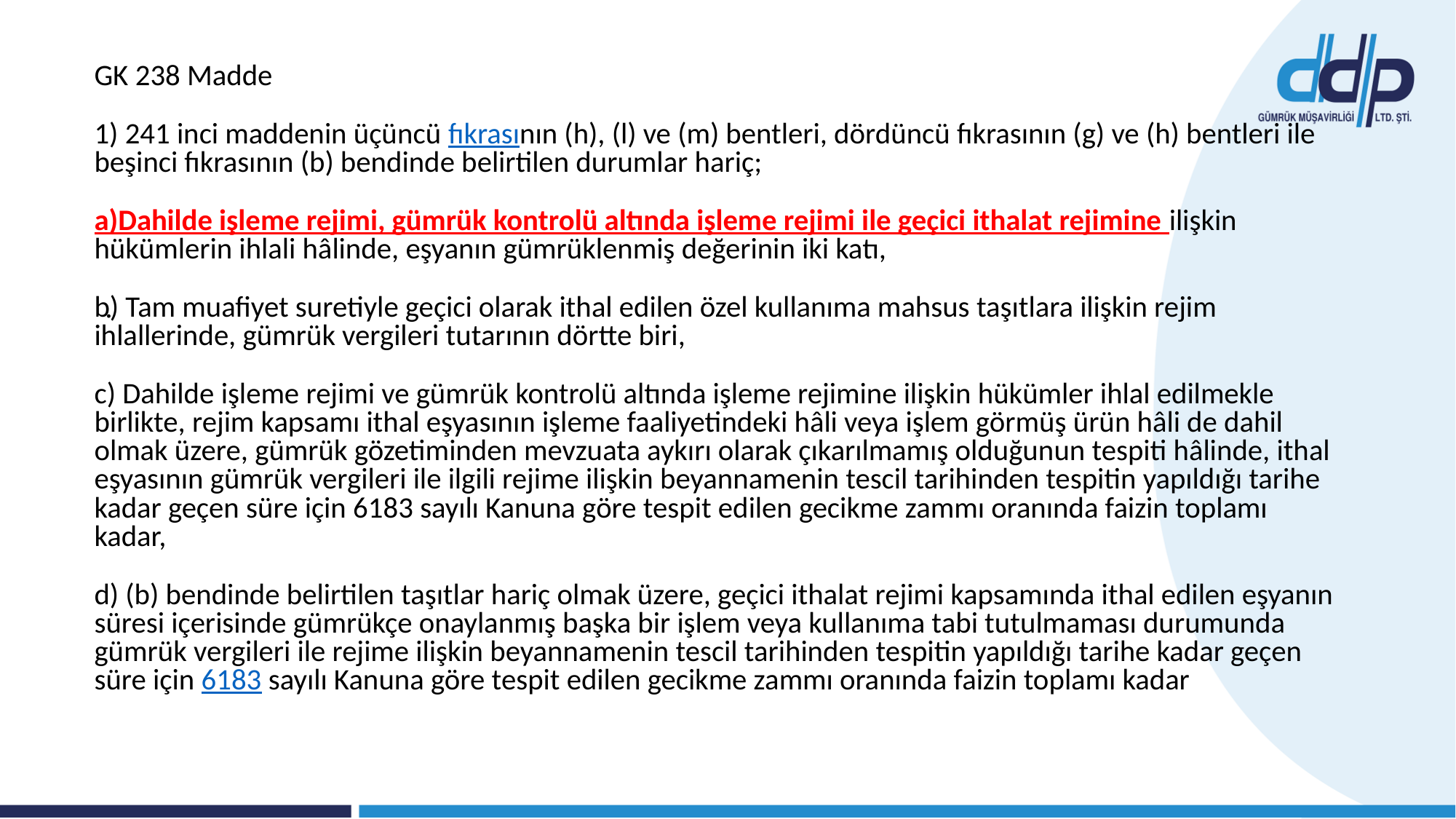

.
GK 238 Madde
1) 241 inci maddenin üçüncü fıkrasının (h), (l) ve (m) bentleri, dördüncü fıkrasının (g) ve (h) bentleri ile beşinci fıkrasının (b) bendinde belirtilen durumlar hariç;
a)Dahilde işleme rejimi, gümrük kontrolü altında işleme rejimi ile geçici ithalat rejimine ilişkin hükümlerin ihlali hâlinde, eşyanın gümrüklenmiş değerinin iki katı,
b) Tam muafiyet suretiyle geçici olarak ithal edilen özel kullanıma mahsus taşıtlara ilişkin rejim ihlallerinde, gümrük vergileri tutarının dörtte biri,
c) Dahilde işleme rejimi ve gümrük kontrolü altında işleme rejimine ilişkin hükümler ihlal edilmekle birlikte, rejim kapsamı ithal eşyasının işleme faaliyetindeki hâli veya işlem görmüş ürün hâli de dahil olmak üzere, gümrük gözetiminden mevzuata aykırı olarak çıkarılmamış olduğunun tespiti hâlinde, ithal eşyasının gümrük vergileri ile ilgili rejime ilişkin beyannamenin tescil tarihinden tespitin yapıldığı tarihe kadar geçen süre için 6183 sayılı Kanuna göre tespit edilen gecikme zammı oranında faizin toplamı kadar,
d) (b) bendinde belirtilen taşıtlar hariç olmak üzere, geçici ithalat rejimi kapsamında ithal edilen eşyanın süresi içerisinde gümrükçe onaylanmış başka bir işlem veya kullanıma tabi tutulmaması durumunda gümrük vergileri ile rejime ilişkin beyannamenin tescil tarihinden tespitin yapıldığı tarihe kadar geçen süre için 6183 sayılı Kanuna göre tespit edilen gecikme zammı oranında faizin toplamı kadar

Ek-1 TABLO